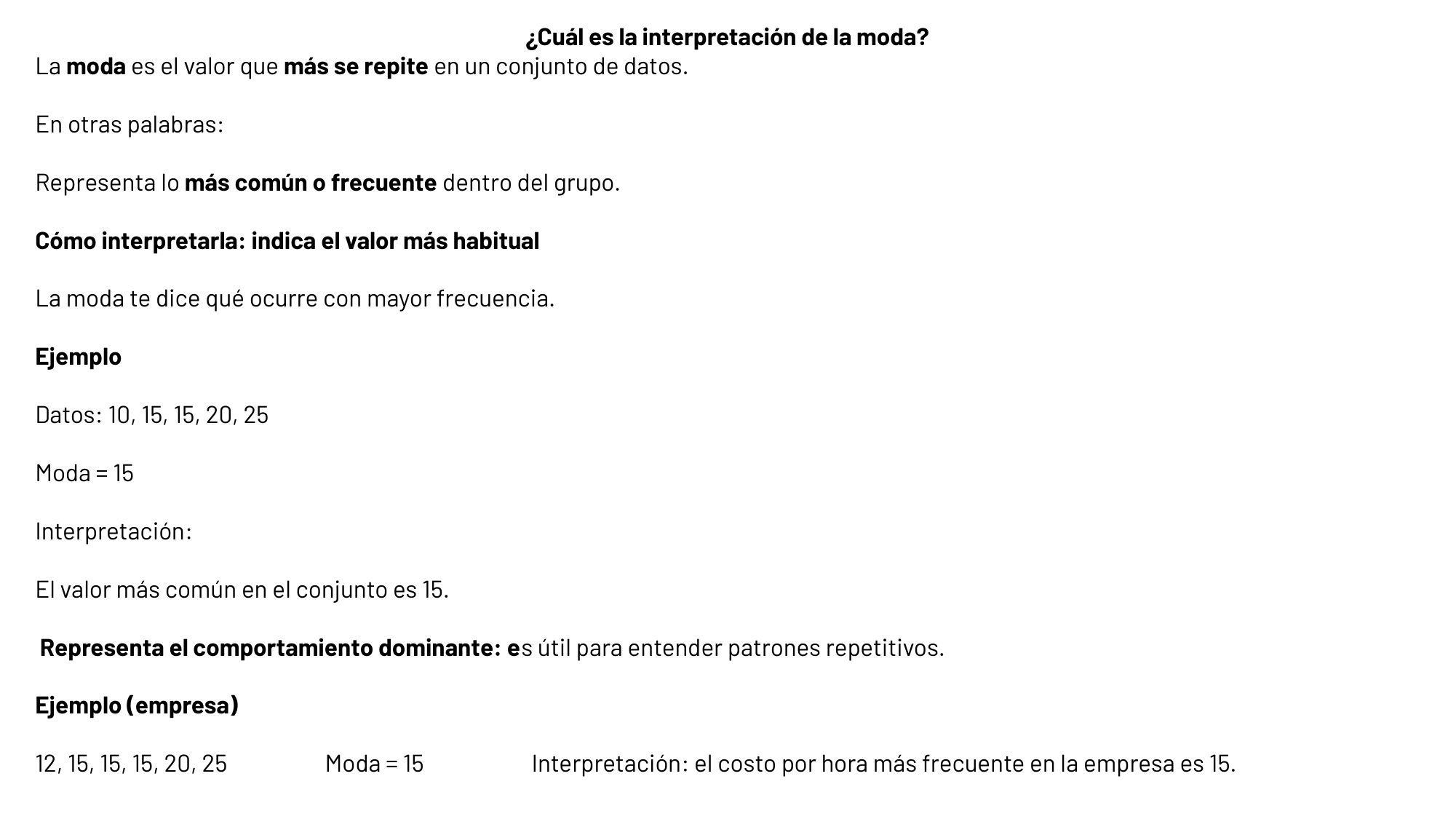

¿Cuál es la interpretación de la moda?
La moda es el valor que más se repite en un conjunto de datos.

En otras palabras:

Representa lo más común o frecuente dentro del grupo.
Cómo interpretarla: indica el valor más habitual

La moda te dice qué ocurre con mayor frecuencia.

Ejemplo

Datos: 10, 15, 15, 20, 25

Moda = 15

Interpretación:

El valor más común en el conjunto es 15.
 Representa el comportamiento dominante: es útil para entender patrones repetitivos.

Ejemplo (empresa)
12, 15, 15, 15, 20, 25                    Moda = 15                      Interpretación: el costo por hora más frecuente en la empresa es 15.